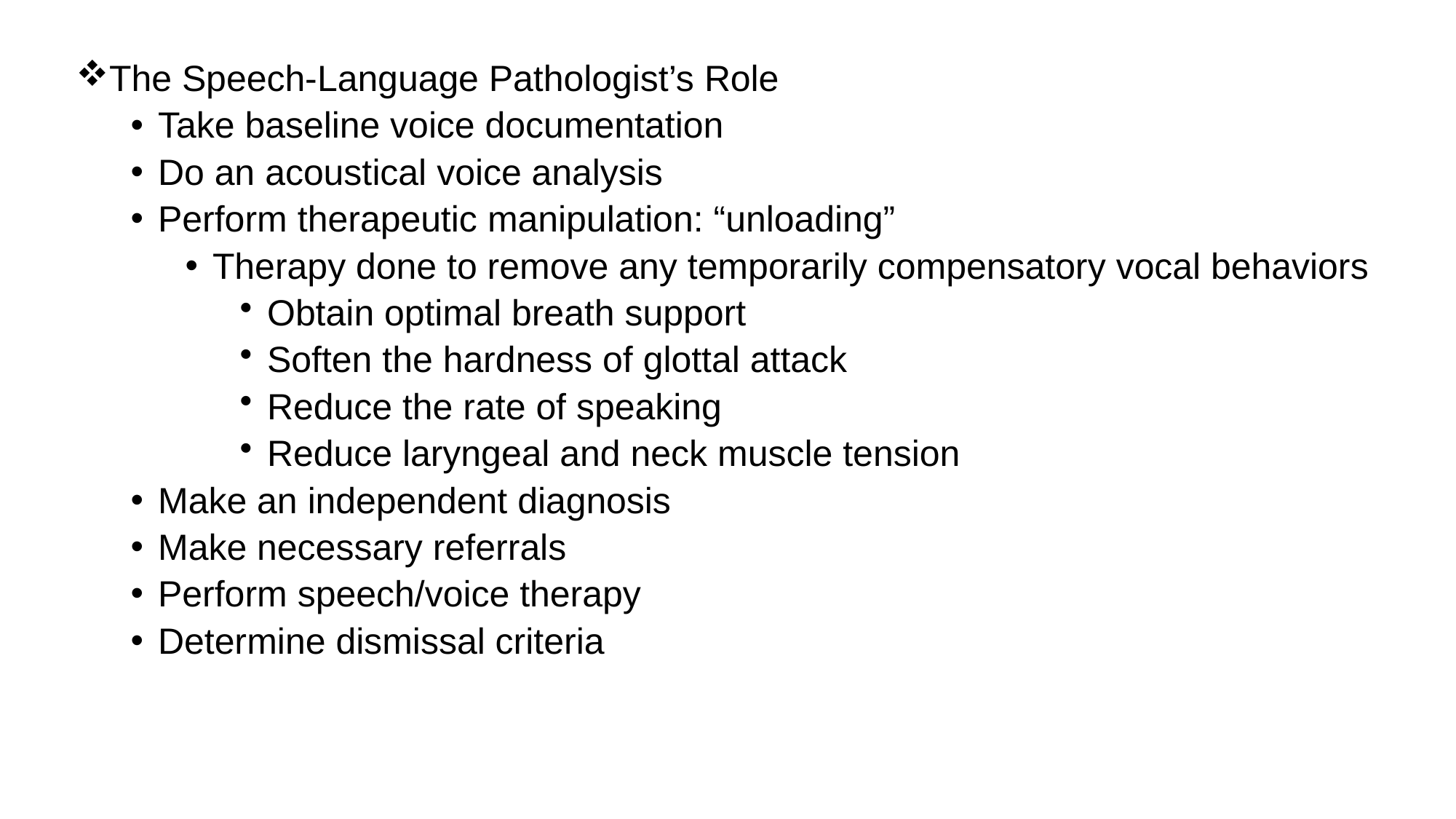

The Speech-Language Pathologist’s Role
Take baseline voice documentation
Do an acoustical voice analysis
Perform therapeutic manipulation: “unloading”
Therapy done to remove any temporarily compensatory vocal behaviors
Obtain optimal breath support
Soften the hardness of glottal attack
Reduce the rate of speaking
Reduce laryngeal and neck muscle tension
Make an independent diagnosis
Make necessary referrals
Perform speech/voice therapy
Determine dismissal criteria